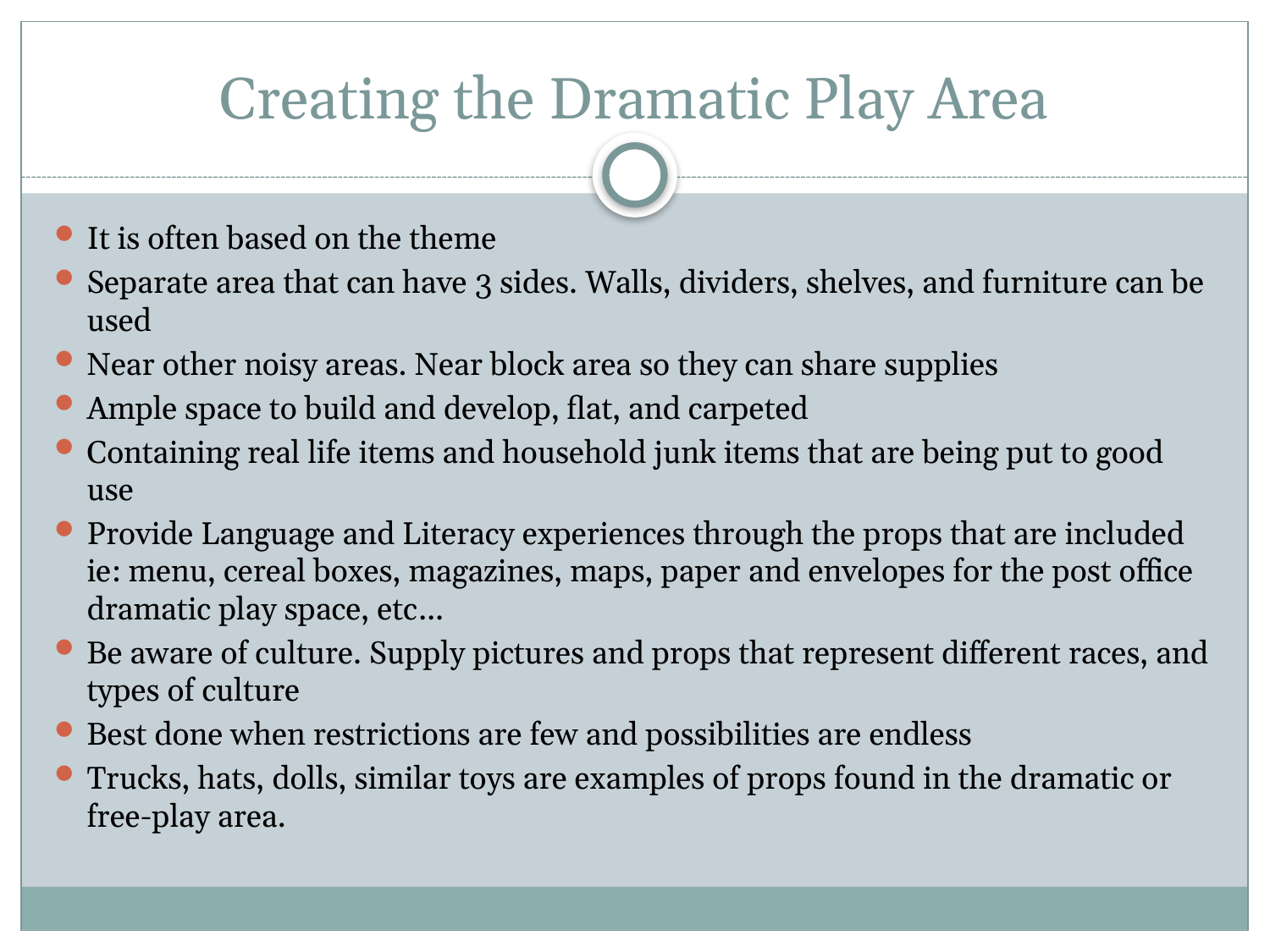

# Creating the Dramatic Play Area
It is often based on the theme
Separate area that can have 3 sides. Walls, dividers, shelves, and furniture can be used
Near other noisy areas. Near block area so they can share supplies
Ample space to build and develop, flat, and carpeted
Containing real life items and household junk items that are being put to good use
Provide Language and Literacy experiences through the props that are included ie: menu, cereal boxes, magazines, maps, paper and envelopes for the post office dramatic play space, etc…
Be aware of culture. Supply pictures and props that represent different races, and types of culture
Best done when restrictions are few and possibilities are endless
Trucks, hats, dolls, similar toys are examples of props found in the dramatic or free-play area.